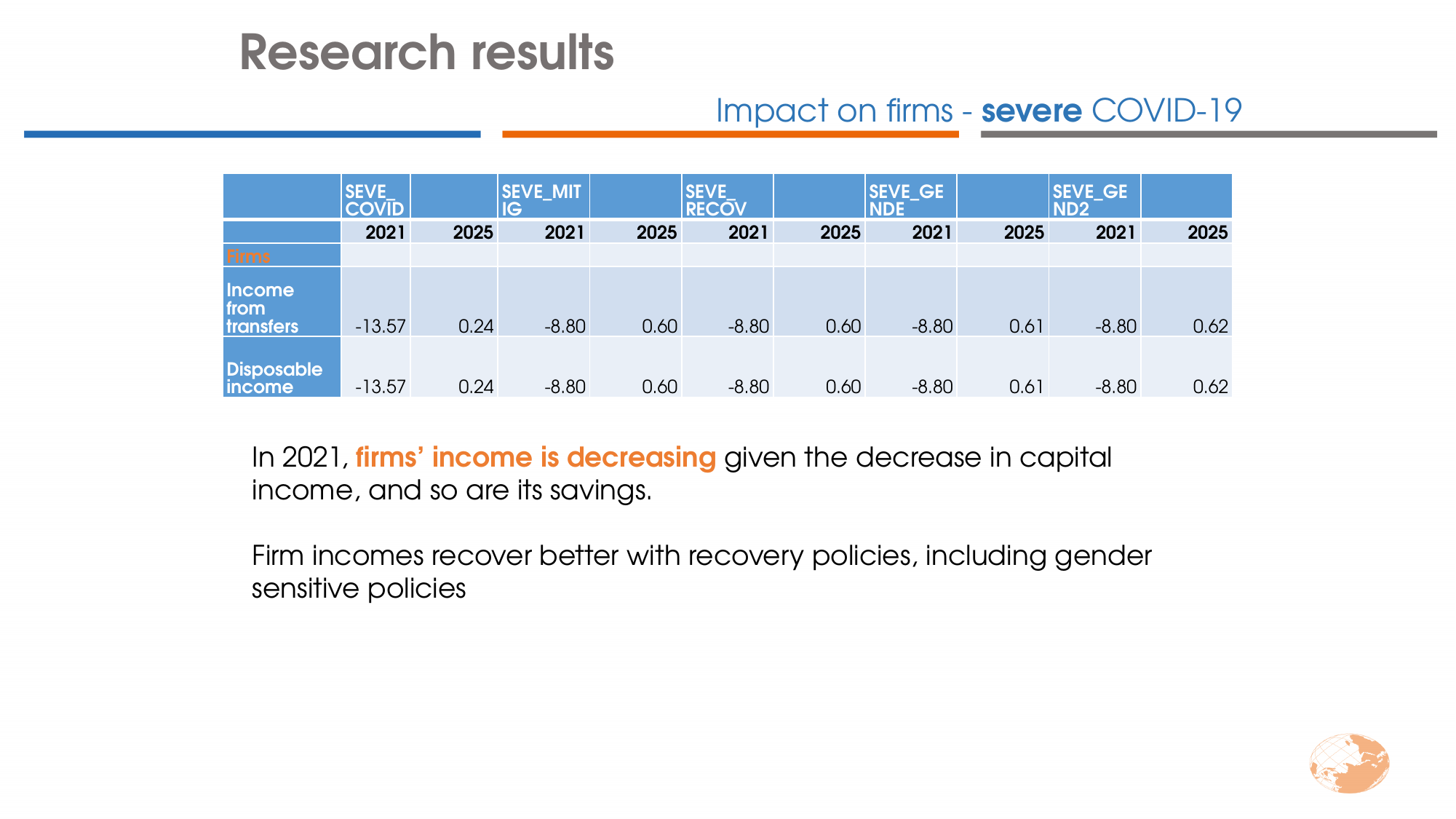

Research results
Impact on firms - severe COVID-19
|  | SEVE\_COVID |  | SEVE\_MITIG |  | SEVE\_ RECOV |  | SEVE\_GENDE |  | SEVE\_GEND2 |  |
| --- | --- | --- | --- | --- | --- | --- | --- | --- | --- | --- |
|  | 2021 | 2025 | 2021 | 2025 | 2021 | 2025 | 2021 | 2025 | 2021 | 2025 |
| Firms |  |  |  |  |  |  |  |  |  |  |
| Income from transfers | -13.57 | 0.24 | -8.80 | 0.60 | -8.80 | 0.60 | -8.80 | 0.61 | -8.80 | 0.62 |
| Disposable income | -13.57 | 0.24 | -8.80 | 0.60 | -8.80 | 0.60 | -8.80 | 0.61 | -8.80 | 0.62 |
In 2021, firms’ income is decreasing given the decrease in capital income, and so are its savings.

Firm incomes recover better with recovery policies, including gender sensitive policies